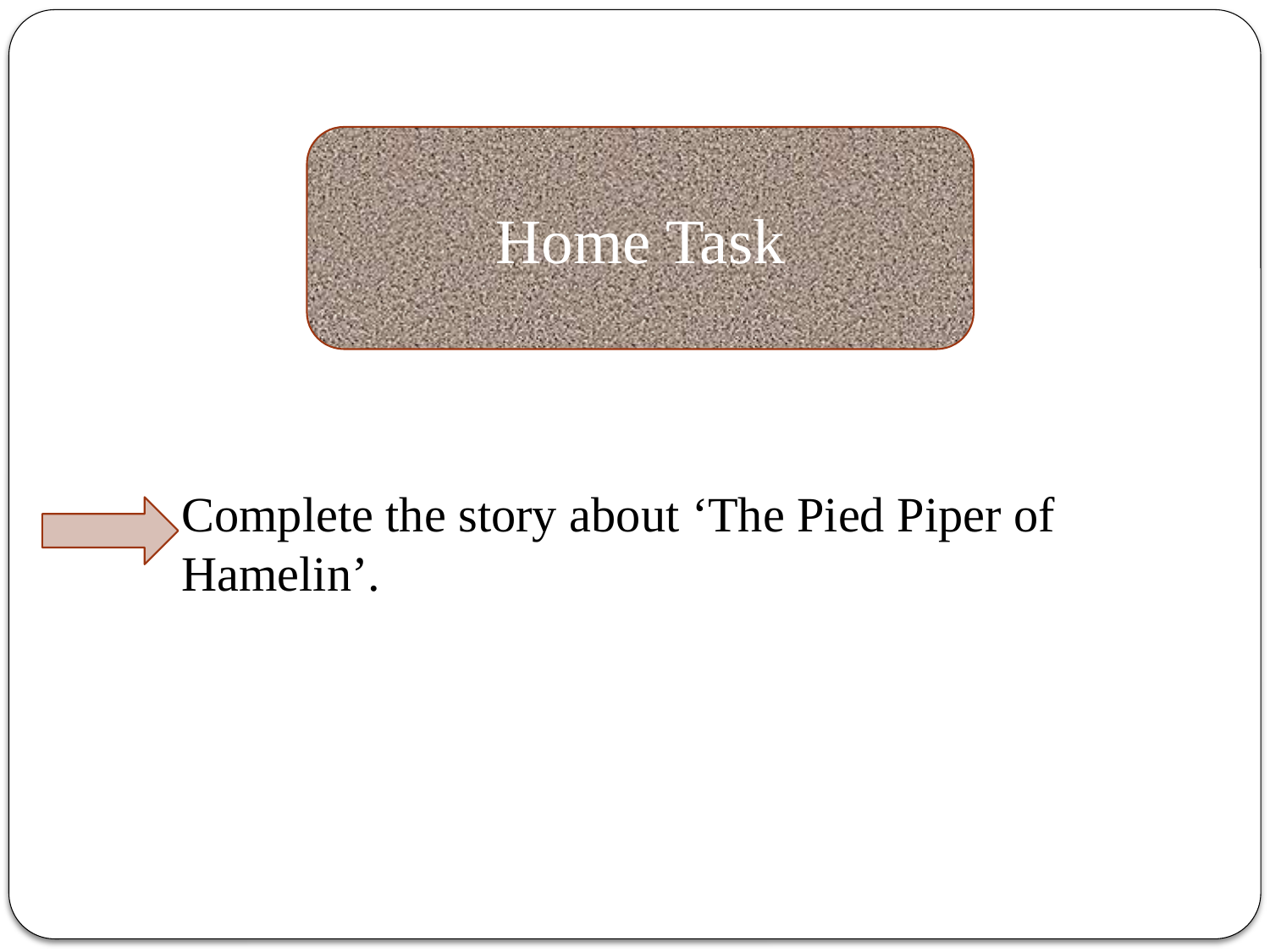

Home Task
Complete the story about ‘The Pied Piper of Hamelin’.